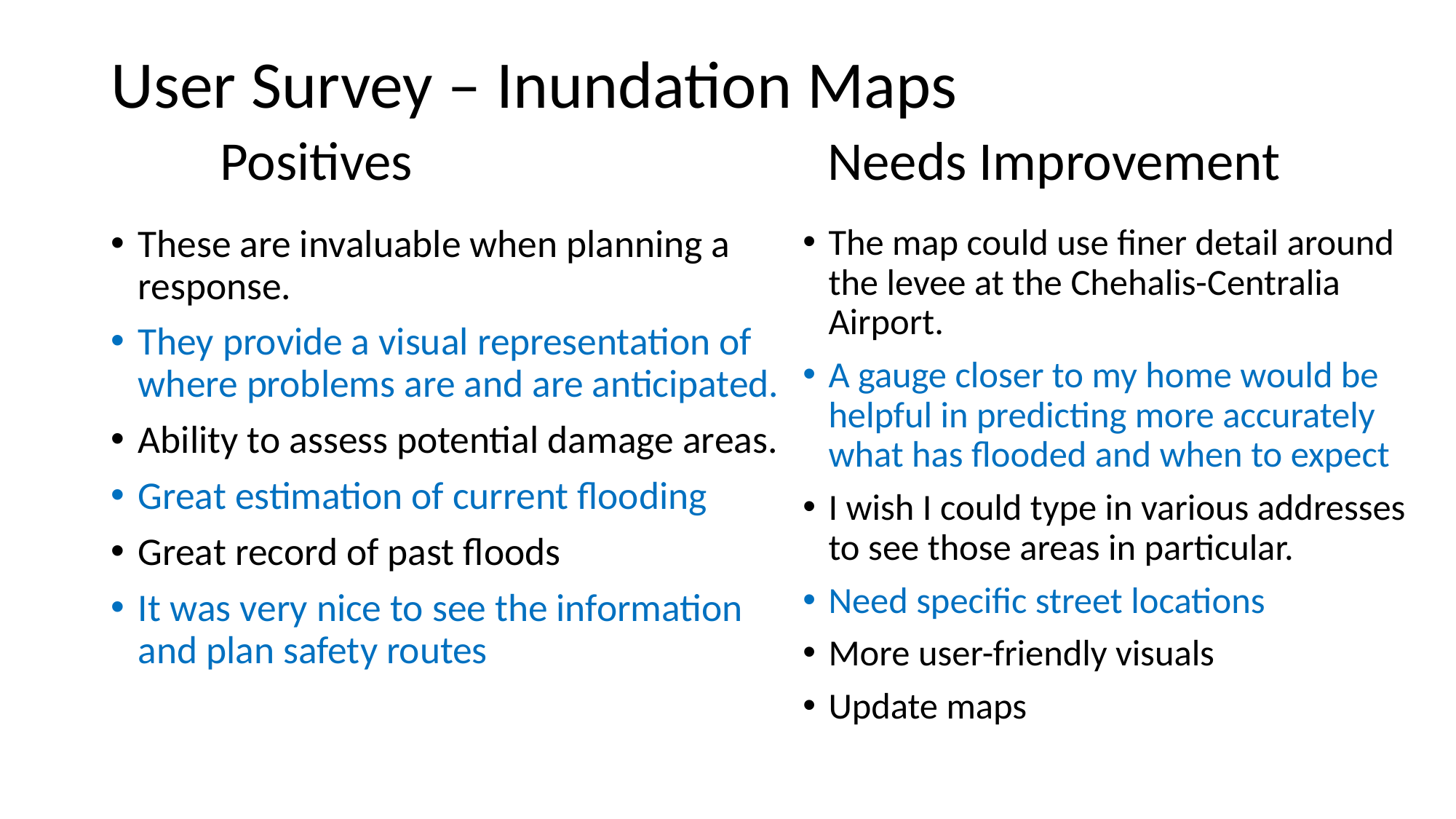

# User Survey – Inundation Maps Positives				     Needs Improvement
These are invaluable when planning a response.
They provide a visual representation of where problems are and are anticipated.
Ability to assess potential damage areas.
Great estimation of current flooding
Great record of past floods
It was very nice to see the information and plan safety routes
The map could use finer detail around the levee at the Chehalis-Centralia Airport.
A gauge closer to my home would be helpful in predicting more accurately what has flooded and when to expect
I wish I could type in various addresses to see those areas in particular.
Need specific street locations
More user-friendly visuals
Update maps